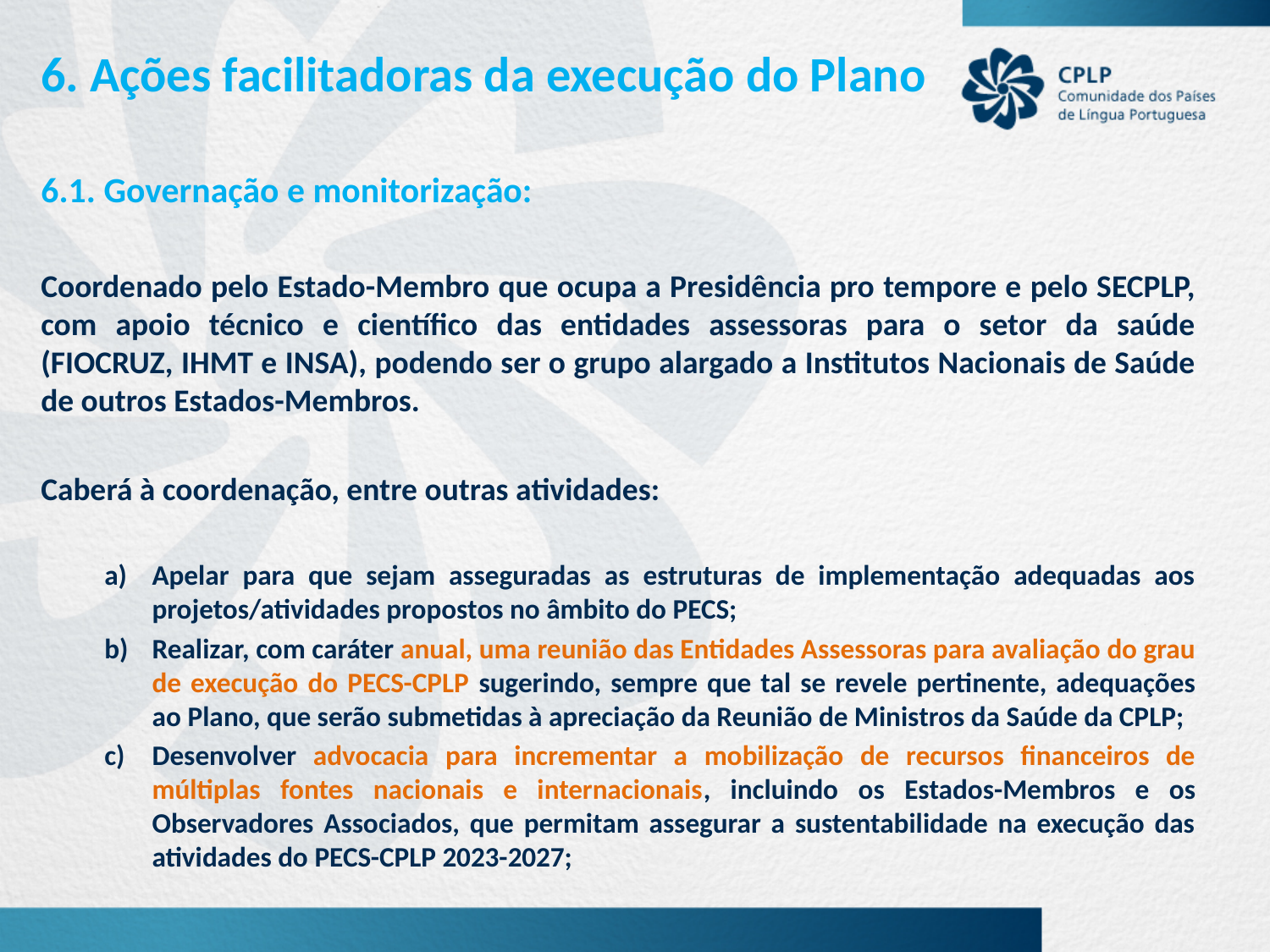

6. Ações facilitadoras da execução do Plano

6.1. Governação e monitorização:

Coordenado pelo Estado-Membro que ocupa a Presidência pro tempore e pelo SECPLP, com apoio técnico e científico das entidades assessoras para o setor da saúde (FIOCRUZ, IHMT e INSA), podendo ser o grupo alargado a Institutos Nacionais de Saúde de outros Estados-Membros.

Caberá à coordenação, entre outras atividades:

Apelar para que sejam asseguradas as estruturas de implementação adequadas aos projetos/atividades propostos no âmbito do PECS;
Realizar, com caráter anual, uma reunião das Entidades Assessoras para avaliação do grau de execução do PECS-CPLP sugerindo, sempre que tal se revele pertinente, adequações ao Plano, que serão submetidas à apreciação da Reunião de Ministros da Saúde da CPLP;
Desenvolver advocacia para incrementar a mobilização de recursos financeiros de múltiplas fontes nacionais e internacionais, incluindo os Estados-Membros e os Observadores Associados, que permitam assegurar a sustentabilidade na execução das atividades do PECS-CPLP 2023-2027;